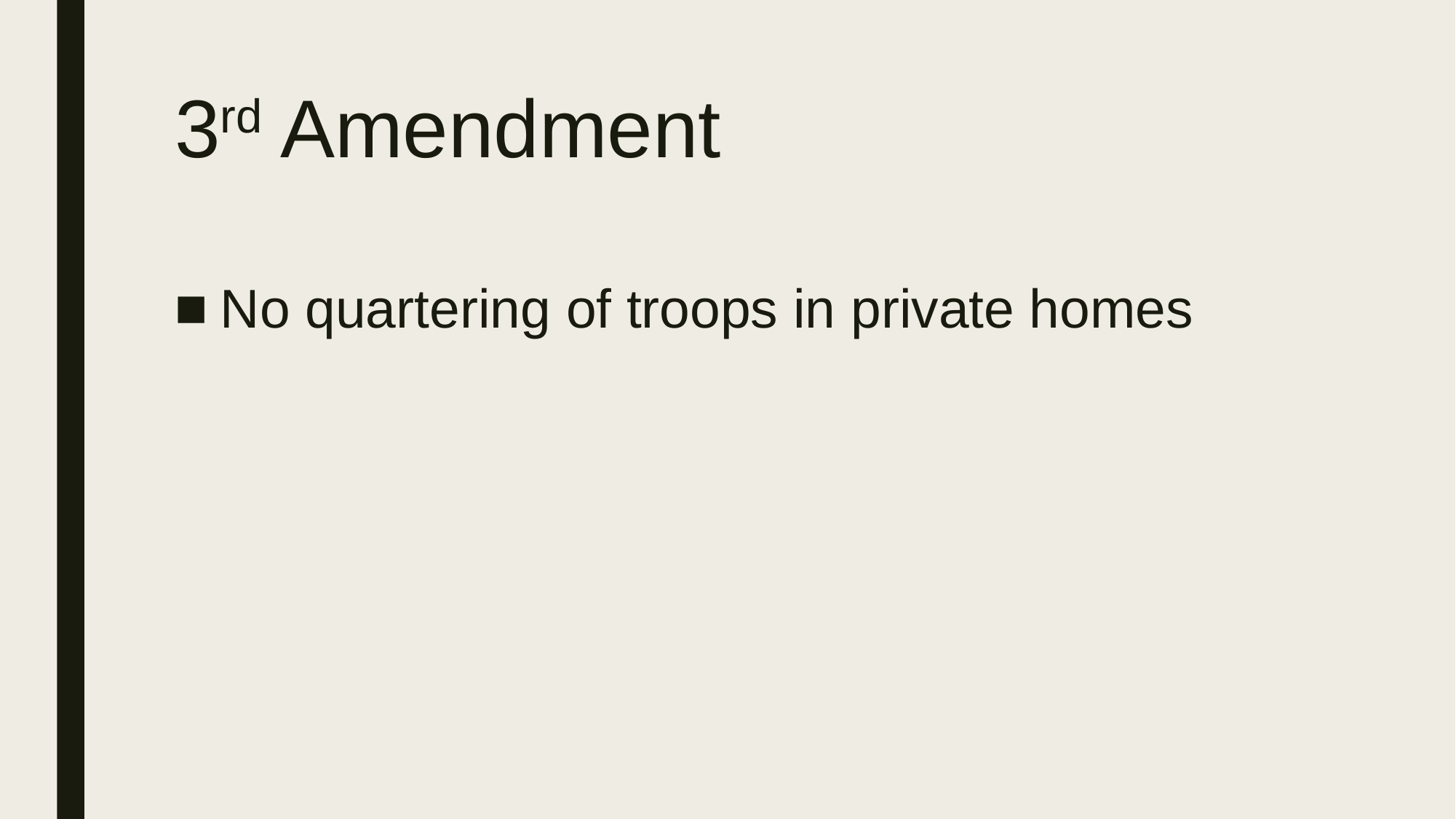

# 3rd Amendment
No quartering of troops in private homes